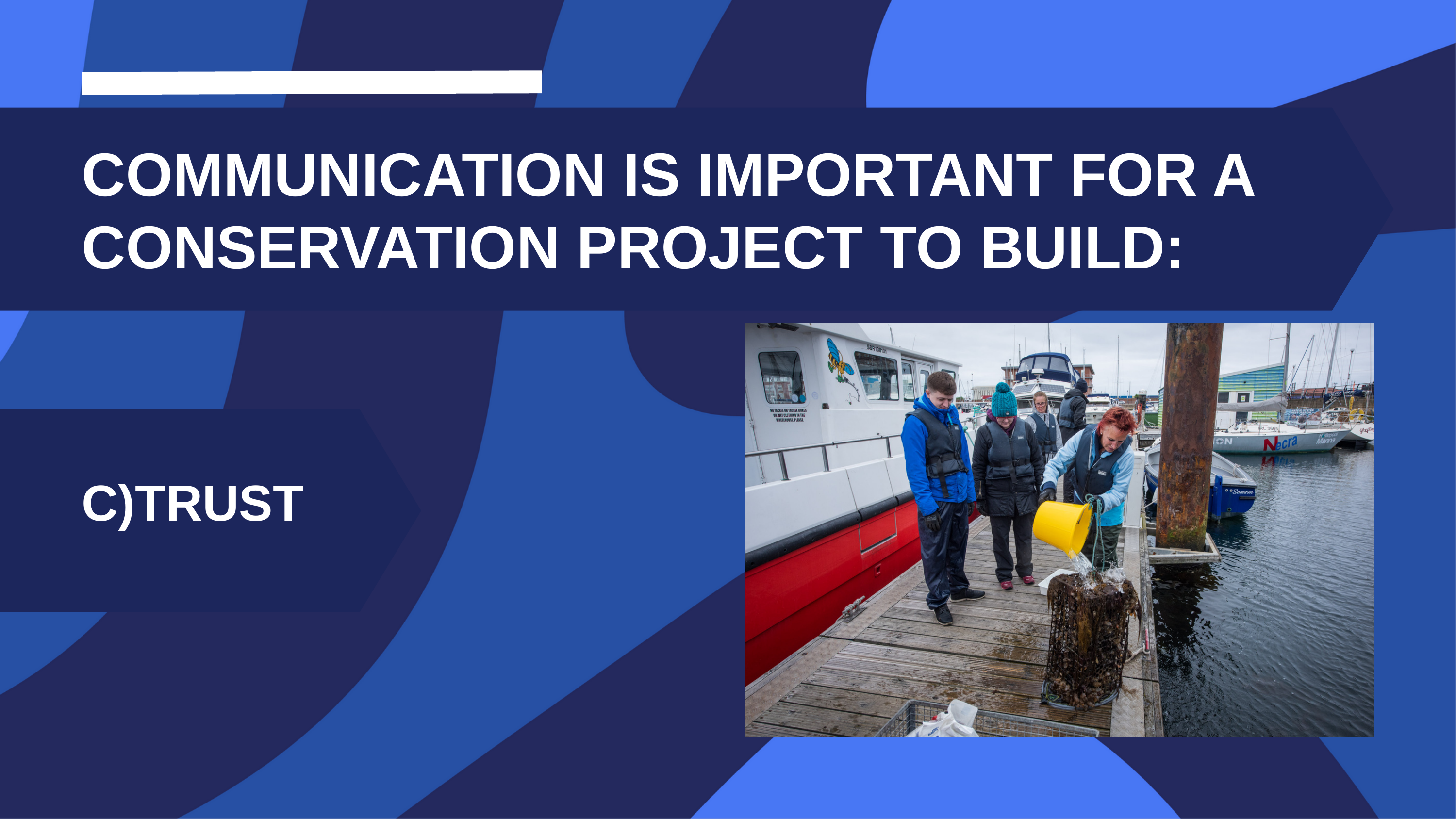

COMMUNICATION IS IMPORTANT FOR A CONSERVATION PROJECT TO BUILD:

C)TRUST